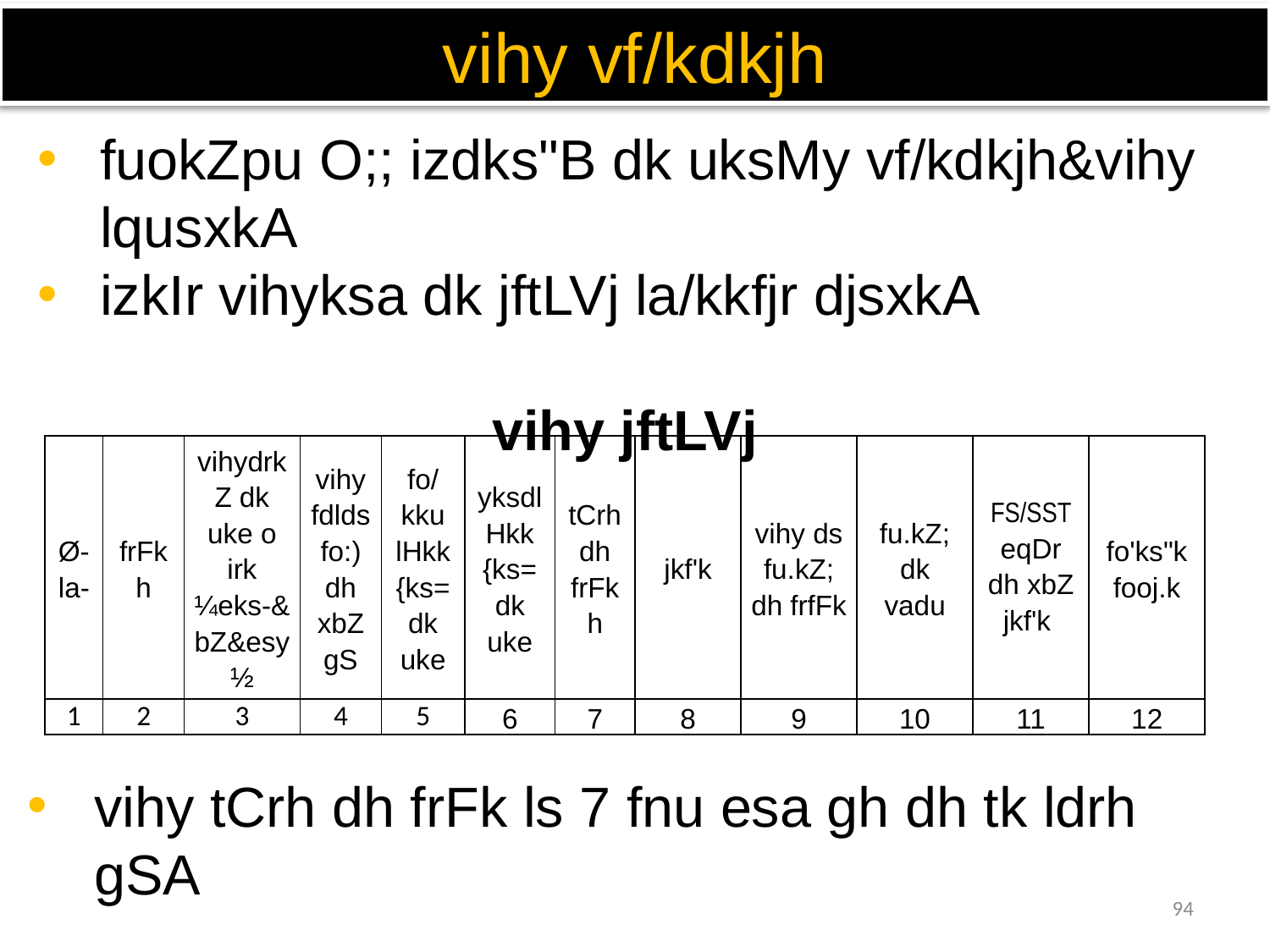

vihy vf/kdkjh
fuokZpu O;; izdks"B dk uksMy vf/kdkjh&vihy lqusxkA
izkIr vihyksa dk jftLVj la/kkfjr djsxkA

vihy jftLVj
| Ø- la- | frFkh | vihydrkZ dk uke o irk ¼eks-& bZ&esy½ | vihy fdlds fo:) dh xbZ gS | fo/kku lHkk {ks= dk uke | yksdlHkk {ks= dk uke | tCrh dh frFkh | jkf'k | vihy ds fu.kZ; dh frfFk | fu.kZ; dk vadu | FS/SST eqDr dh xbZ jkf'k | fo'ks"k fooj.k |
| --- | --- | --- | --- | --- | --- | --- | --- | --- | --- | --- | --- |
| 1 | 2 | 3 | 4 | 5 | 6 | 7 | 8 | 9 | 10 | 11 | 12 |
vihy tCrh dh frFk ls 7 fnu esa gh dh tk ldrh gSA
94